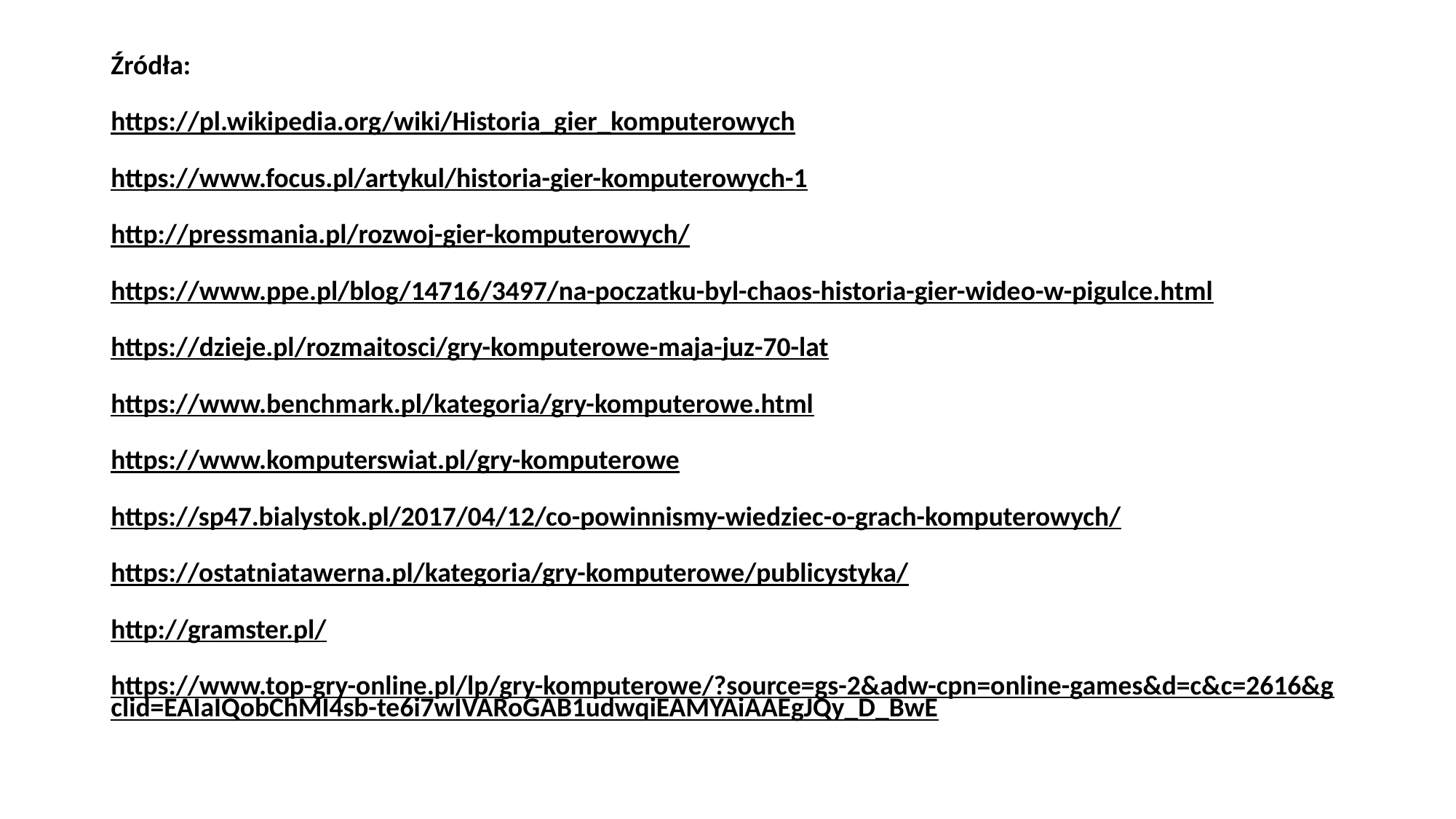

Źródła:
https://pl.wikipedia.org/wiki/Historia_gier_komputerowych
https://www.focus.pl/artykul/historia-gier-komputerowych-1
http://pressmania.pl/rozwoj-gier-komputerowych/
https://www.ppe.pl/blog/14716/3497/na-poczatku-byl-chaos-historia-gier-wideo-w-pigulce.html
https://dzieje.pl/rozmaitosci/gry-komputerowe-maja-juz-70-lat
https://www.benchmark.pl/kategoria/gry-komputerowe.html
https://www.komputerswiat.pl/gry-komputerowe
https://sp47.bialystok.pl/2017/04/12/co-powinnismy-wiedziec-o-grach-komputerowych/
https://ostatniatawerna.pl/kategoria/gry-komputerowe/publicystyka/
http://gramster.pl/
https://www.top-gry-online.pl/lp/gry-komputerowe/?source=gs-2&adw-cpn=online-games&d=c&c=2616&gclid=EAIaIQobChMI4sb-te6i7wIVARoGAB1udwqiEAMYAiAAEgJQy_D_BwE